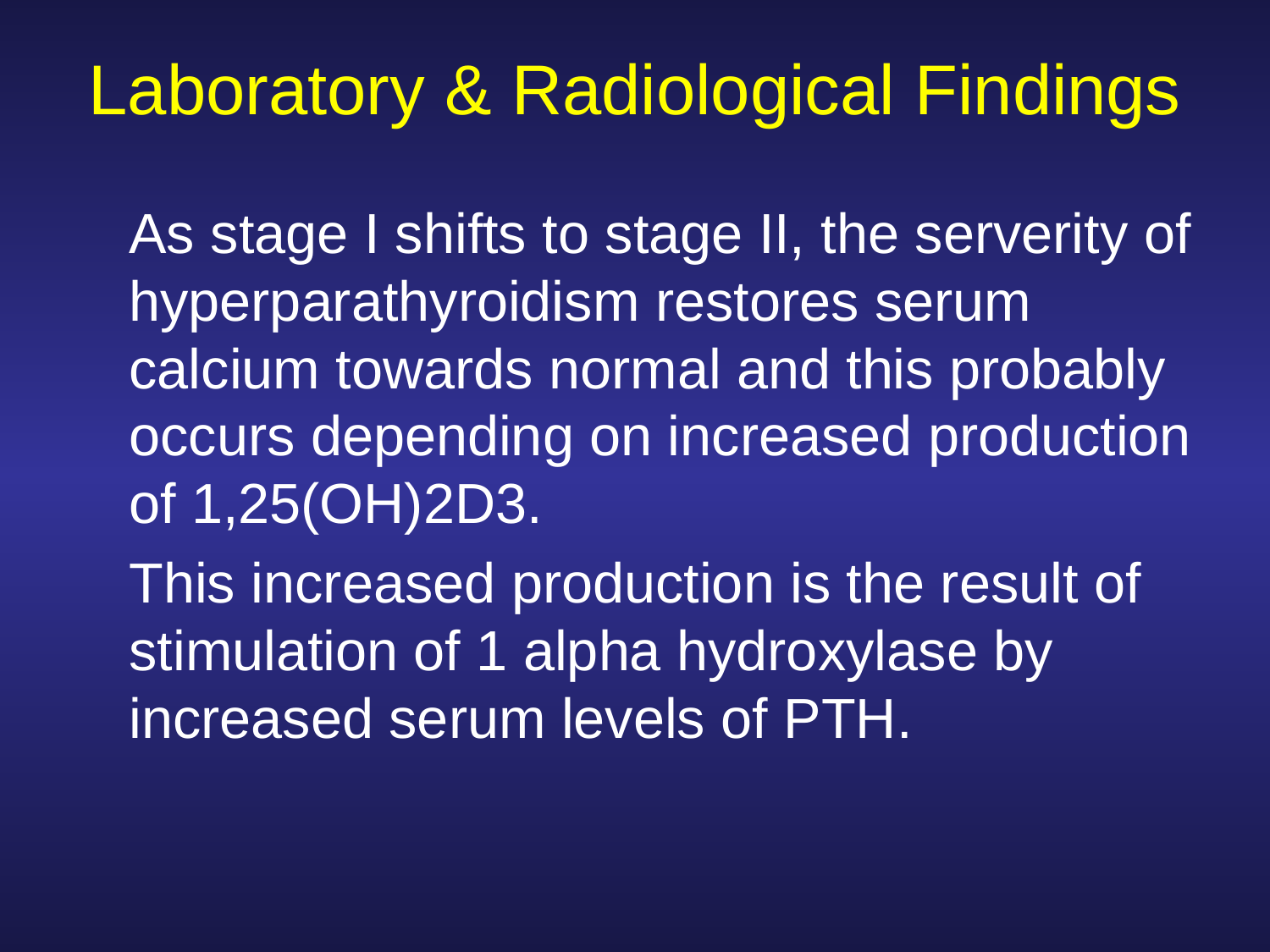

# Laboratory & Radiological Findings
	As stage I shifts to stage II, the serverity of hyperparathyroidism restores serum calcium towards normal and this probably occurs depending on increased production of 1,25(OH)2D3.
	This increased production is the result of stimulation of 1 alpha hydroxylase by increased serum levels of PTH.